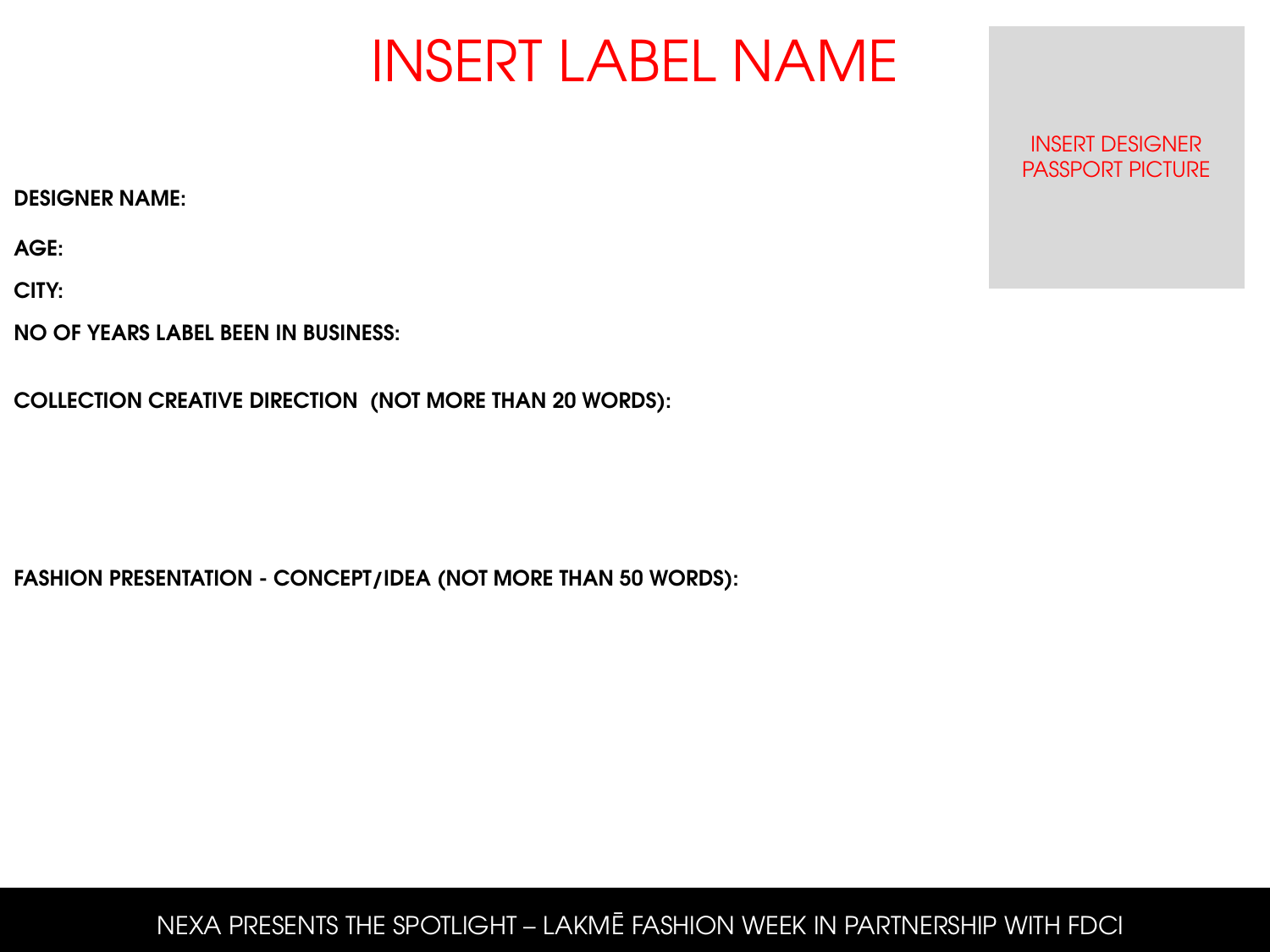

INSERT LABEL NAME

INSERT DESIGNER PASSPORT PICTURE
DESIGNER NAME:

AGE:

CITY:

NO OF YEARS LABEL BEEN IN BUSINESS:

COLLECTION CREATIVE DIRECTION  (NOT MORE THAN 20 WORDS):

FASHION PRESENTATION - CONCEPT/IDEA (NOT MORE THAN 50 WORDS):

NEXA PRESENTS THE SPOTLIGHT – LAKMĒ FASHION WEEK IN PARTNERSHIP WITH FDCI